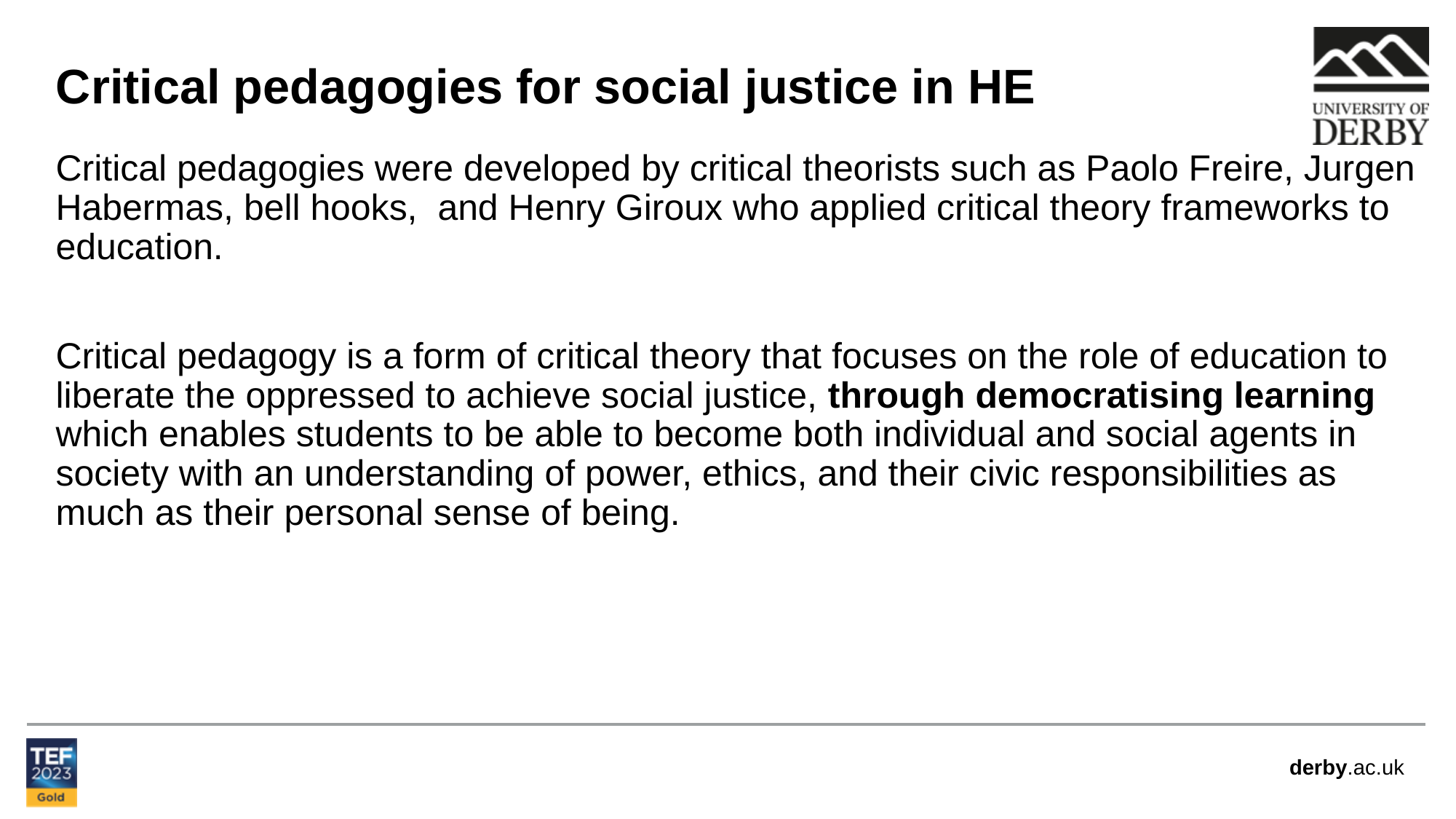

Critical pedagogies for social justice in HE
Critical pedagogies were developed by critical theorists such as Paolo Freire, Jurgen Habermas, bell hooks,  and Henry Giroux who applied critical theory frameworks to education.

Critical pedagogy is a form of critical theory that focuses on the role of education to liberate the oppressed to achieve social justice, through democratising learning which enables students to be able to become both individual and social agents in society with an understanding of power, ethics, and their civic responsibilities as much as their personal sense of being.